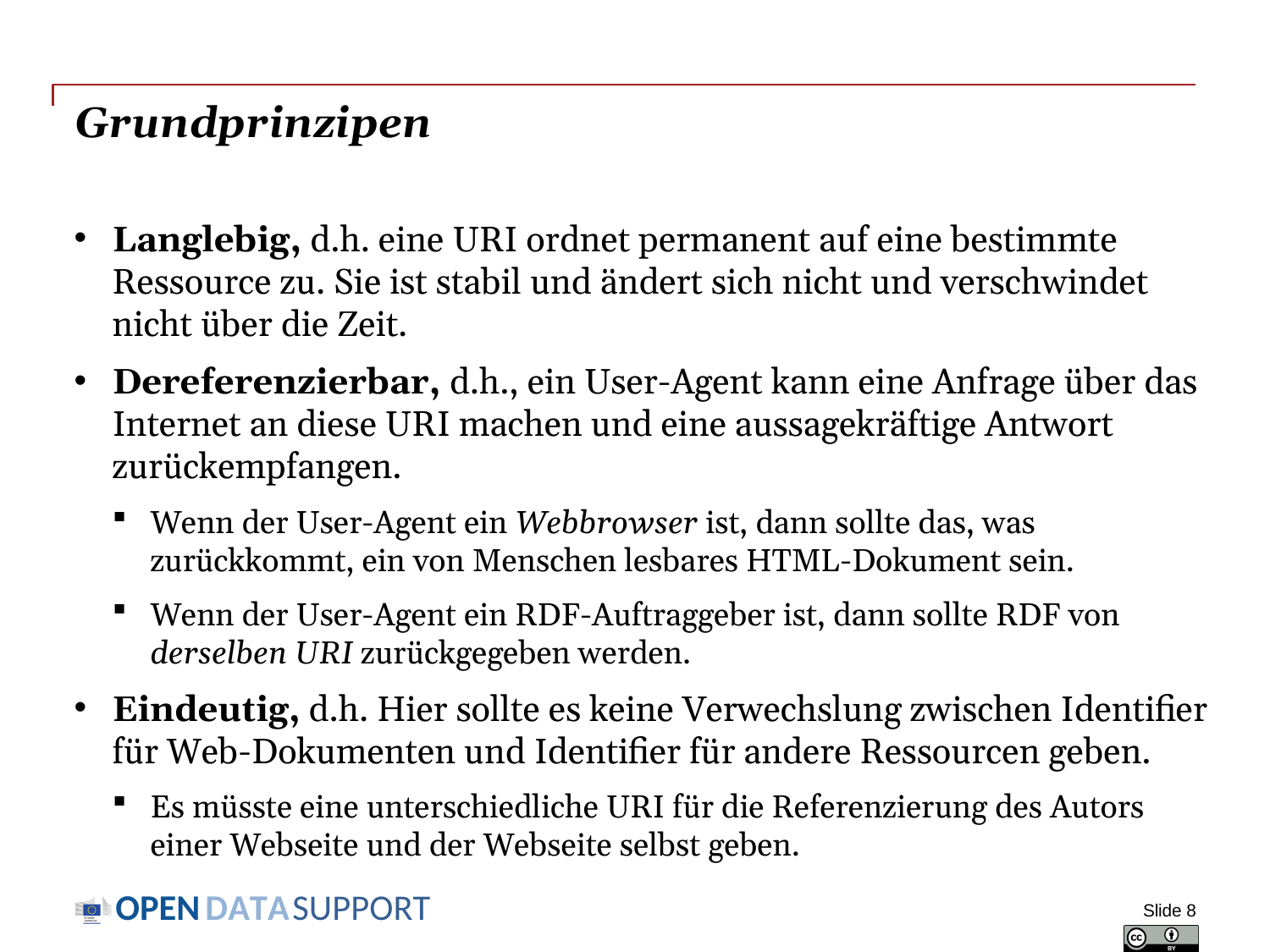

# Grundprinzipen
Langlebig, d.h. eine URI ordnet permanent auf eine bestimmte Ressource zu. Sie ist stabil und ändert sich nicht und verschwindet nicht über die Zeit.
Dereferenzierbar, d.h., ein User-Agent kann eine Anfrage über das Internet an diese URI machen und eine aussagekräftige Antwort zurückempfangen.
Wenn der User-Agent ein Webbrowser ist, dann sollte das, was zurückkommt, ein von Menschen lesbares HTML-Dokument sein.
Wenn der User-Agent ein RDF-Auftraggeber ist, dann sollte RDF von derselben URI zurückgegeben werden.
Eindeutig, d.h. Hier sollte es keine Verwechslung zwischen Identifier für Web-Dokumenten und Identifier für andere Ressourcen geben.
Es müsste eine unterschiedliche URI für die Referenzierung des Autors einer Webseite und der Webseite selbst geben.
Slide 8